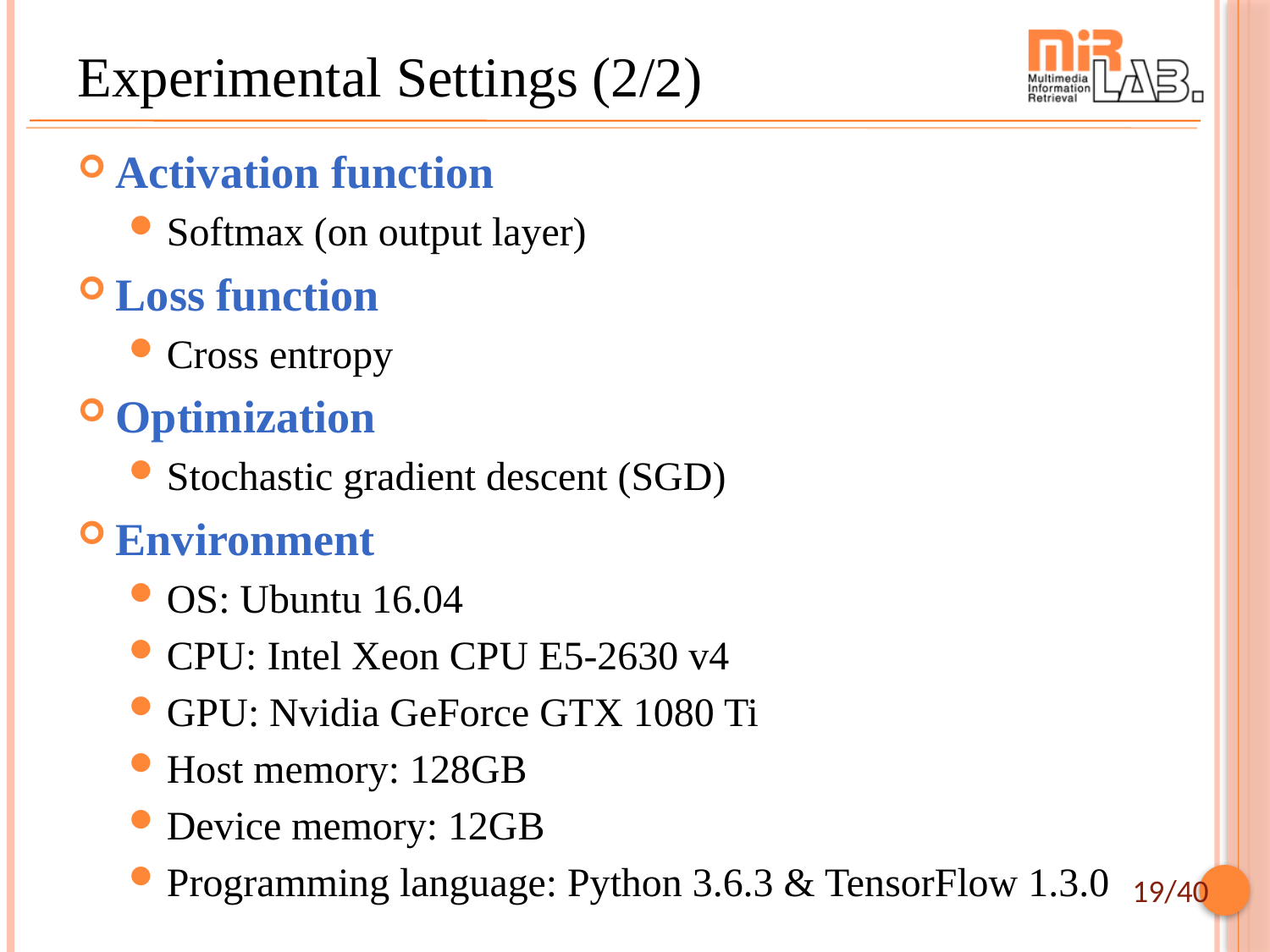

# Experimental Settings (2/2)
Activation function
Softmax (on output layer)
Loss function
Cross entropy
Optimization
Stochastic gradient descent (SGD)
Environment
OS: Ubuntu 16.04
CPU: Intel Xeon CPU E5-2630 v4
GPU: Nvidia GeForce GTX 1080 Ti
Host memory: 128GB
Device memory: 12GB
Programming language: Python 3.6.3 & TensorFlow 1.3.0